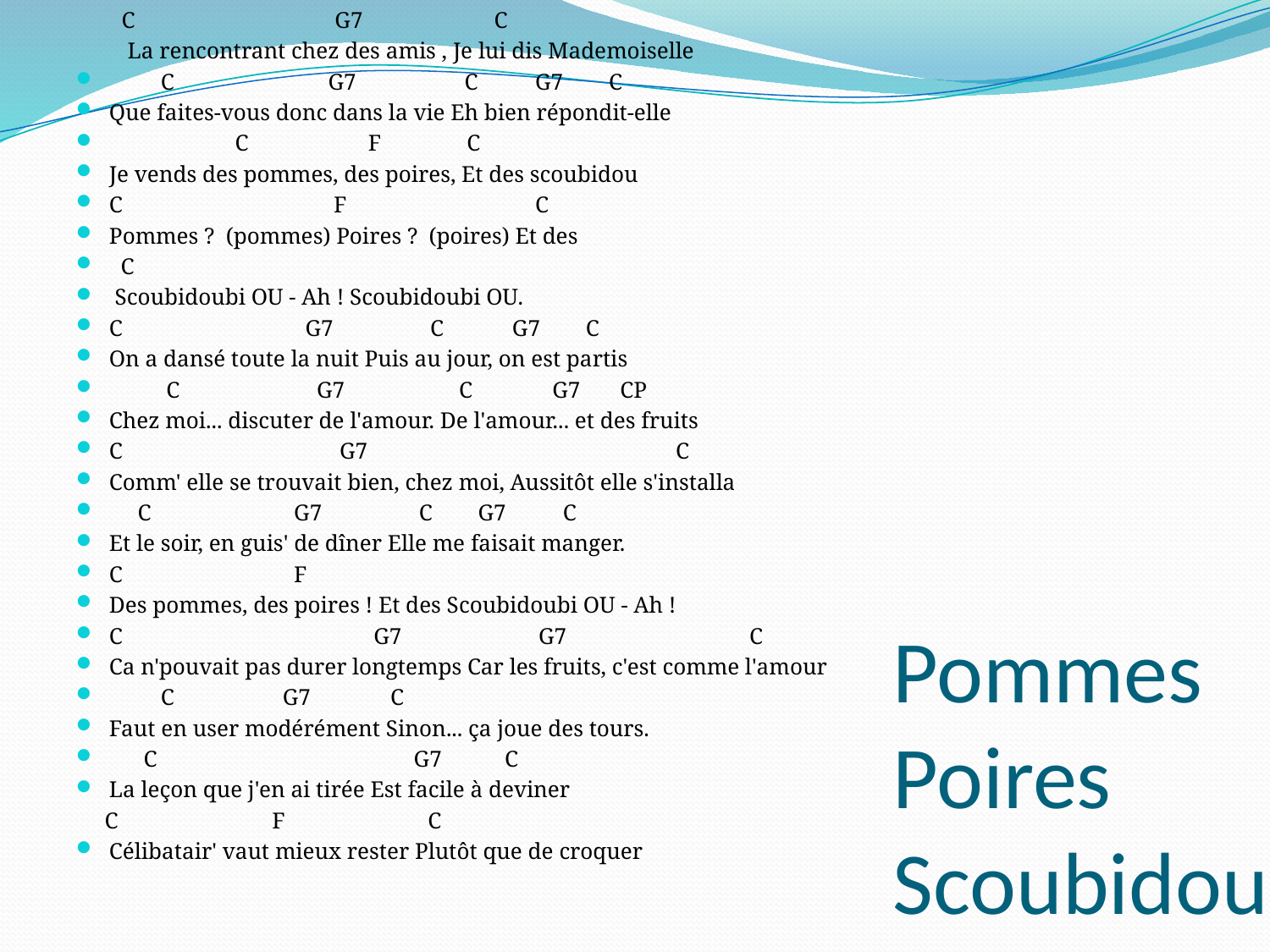

C                                   G7                       C
         La rencontrant chez des amis , Je lui dis Mademoiselle
         C                           G7                   C          G7        C
Que faites-vous donc dans la vie Eh bien répondit-elle
                      C                     F               C
Je vends des pommes, des poires, Et des scoubidou
C                                     F                                 C
Pommes ?  (pommes) Poires ?  (poires) Et des
  C
 Scoubidoubi OU - Ah ! Scoubidoubi OU.
C                                G7                 C            G7        C
On a dansé toute la nuit Puis au jour, on est partis
          C                        G7                    C              G7       CP
Chez moi... discuter de l'amour. De l'amour... et des fruits
C                                      G7                                                      C
Comm' elle se trouvait bien, chez moi, Aussitôt elle s'installa
     C                         G7                 C        G7          C
Et le soir, en guis' de dîner Elle me faisait manger.
C                              F
Des pommes, des poires ! Et des Scoubidoubi OU - Ah !
C                                            G7                        G7                                C
Ca n'pouvait pas durer longtemps Car les fruits, c'est comme l'amour
         C                   G7              C
Faut en user modérément Sinon... ça joue des tours.
      C                                             G7           C
La leçon que j'en ai tirée Est facile à deviner
     C                           F                         C
Célibatair' vaut mieux rester Plutôt que de croquer
# Pommes Poires Scoubidou